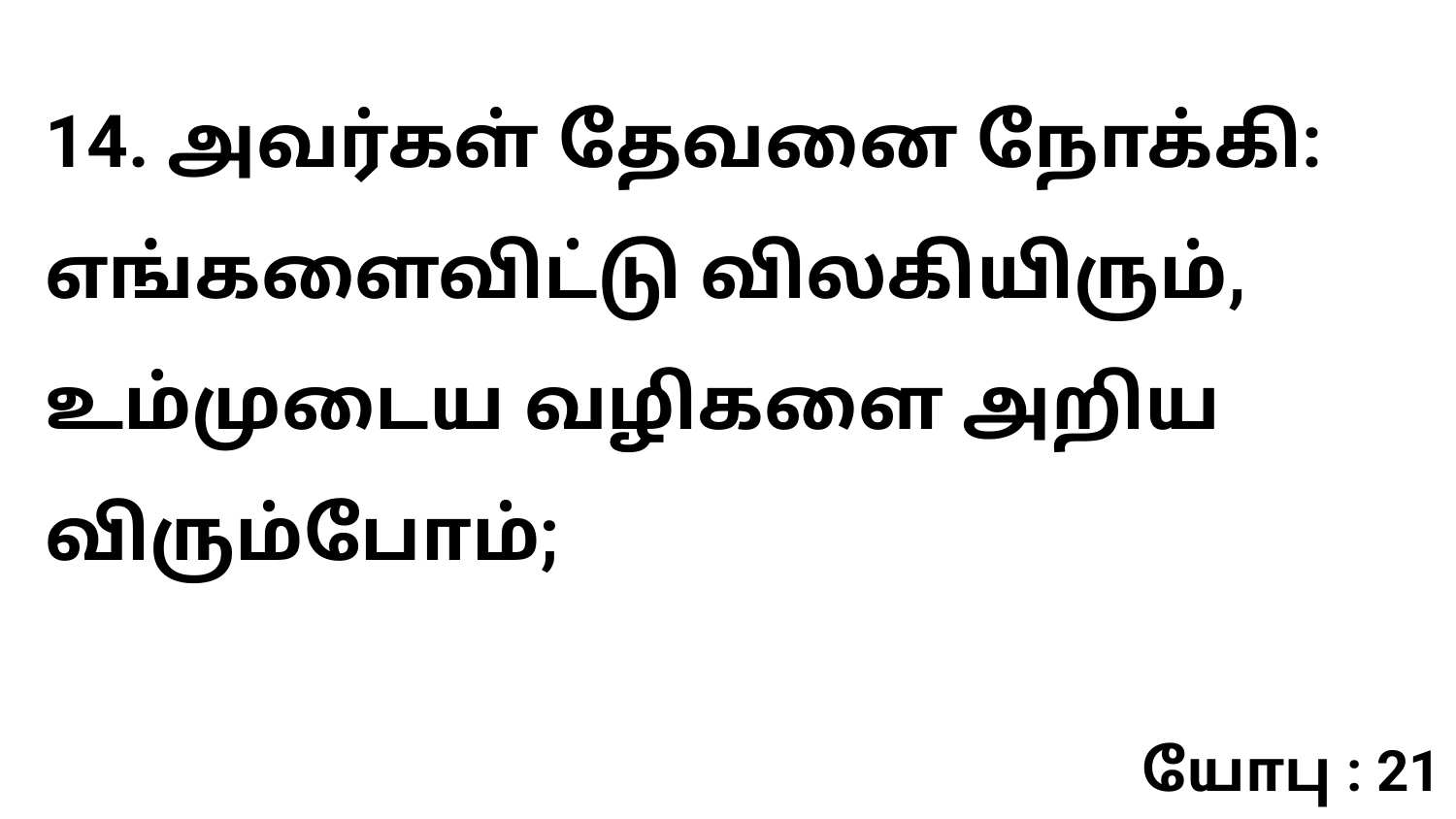

14. அவர்கள் தேவனை நோக்கி: எங்களைவிட்டு விலகியிரும், உம்முடைய வழிகளை அறிய விரும்போம்;
யோபு : 21